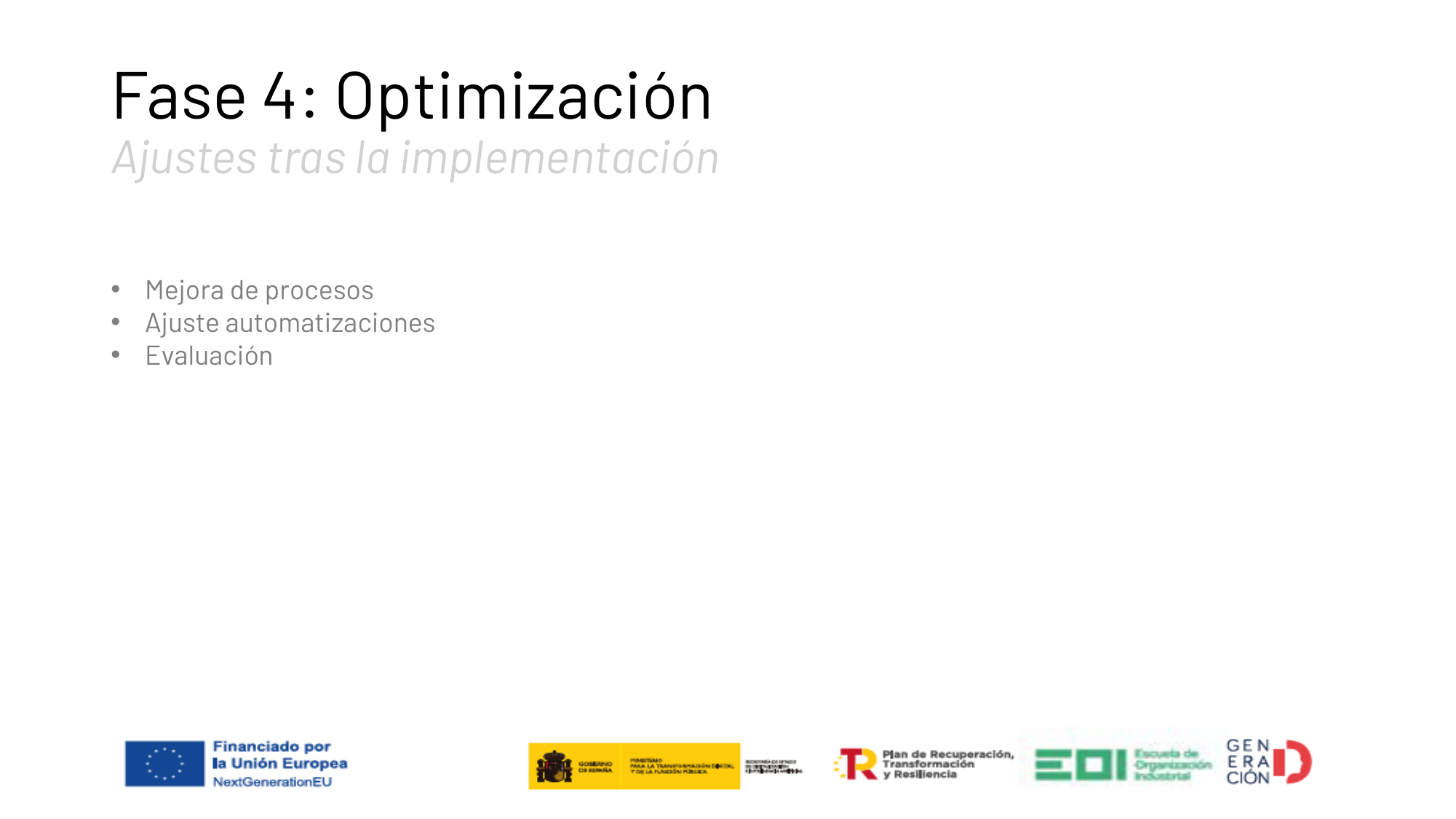

# Fase 4: Optimización Ajustes tras la implementación
Mejora de procesos
Ajuste automatizaciones
Evaluación